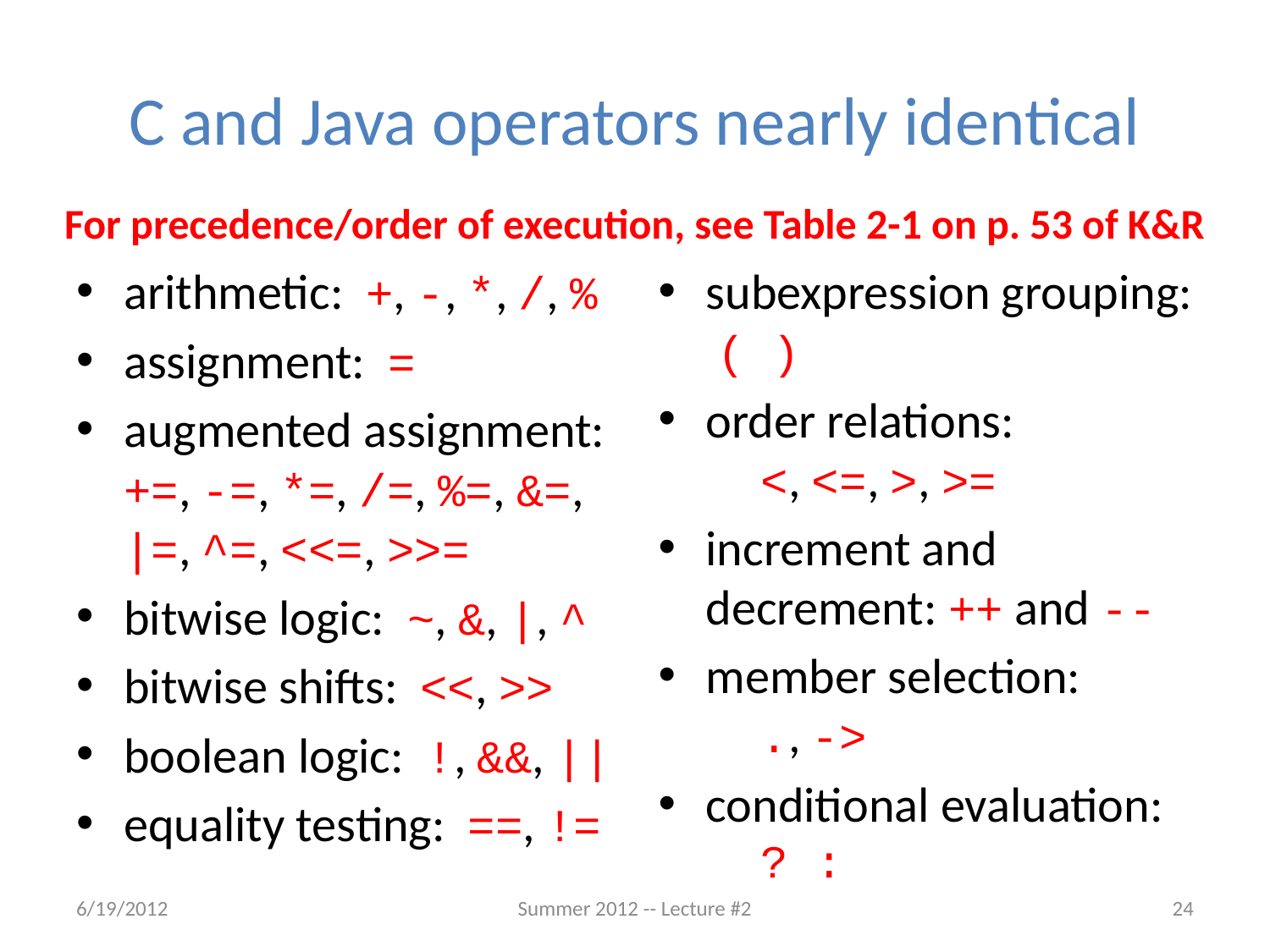

# C and Java operators nearly identical
For precedence/order of execution, see Table 2-1 on p. 53 of K&R
arithmetic:  +, -, *, /, %
assignment:  =
augmented assignment: +=, -=, *=, /=, %=, &=, |=, ^=, <<=, >>=
bitwise logic:  ~, &, |, ^
bitwise shifts:  <<, >>
boolean logic:  !, &&, ||
equality testing:  ==, !=
subexpression grouping:  ( )
order relations:
  <, <=, >, >=
increment and decrement: ++ and --
member selection:
  ., ->
conditional evaluation:
  ? :

6/19/2012
Summer 2012 -- Lecture #2
24